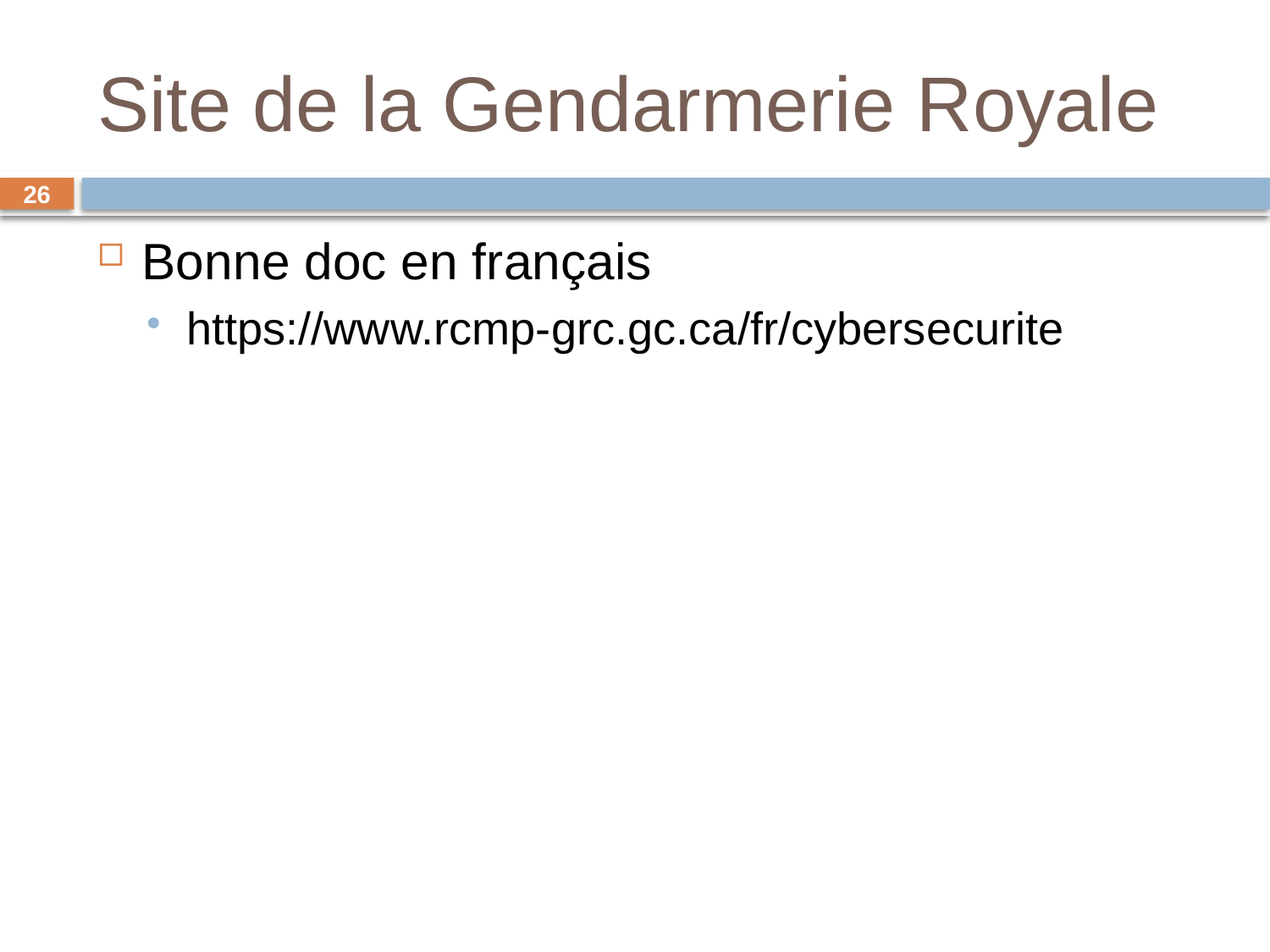

# Site de la Gendarmerie Royale
26
Bonne doc en français
https://www.rcmp-grc.gc.ca/fr/cybersecurite